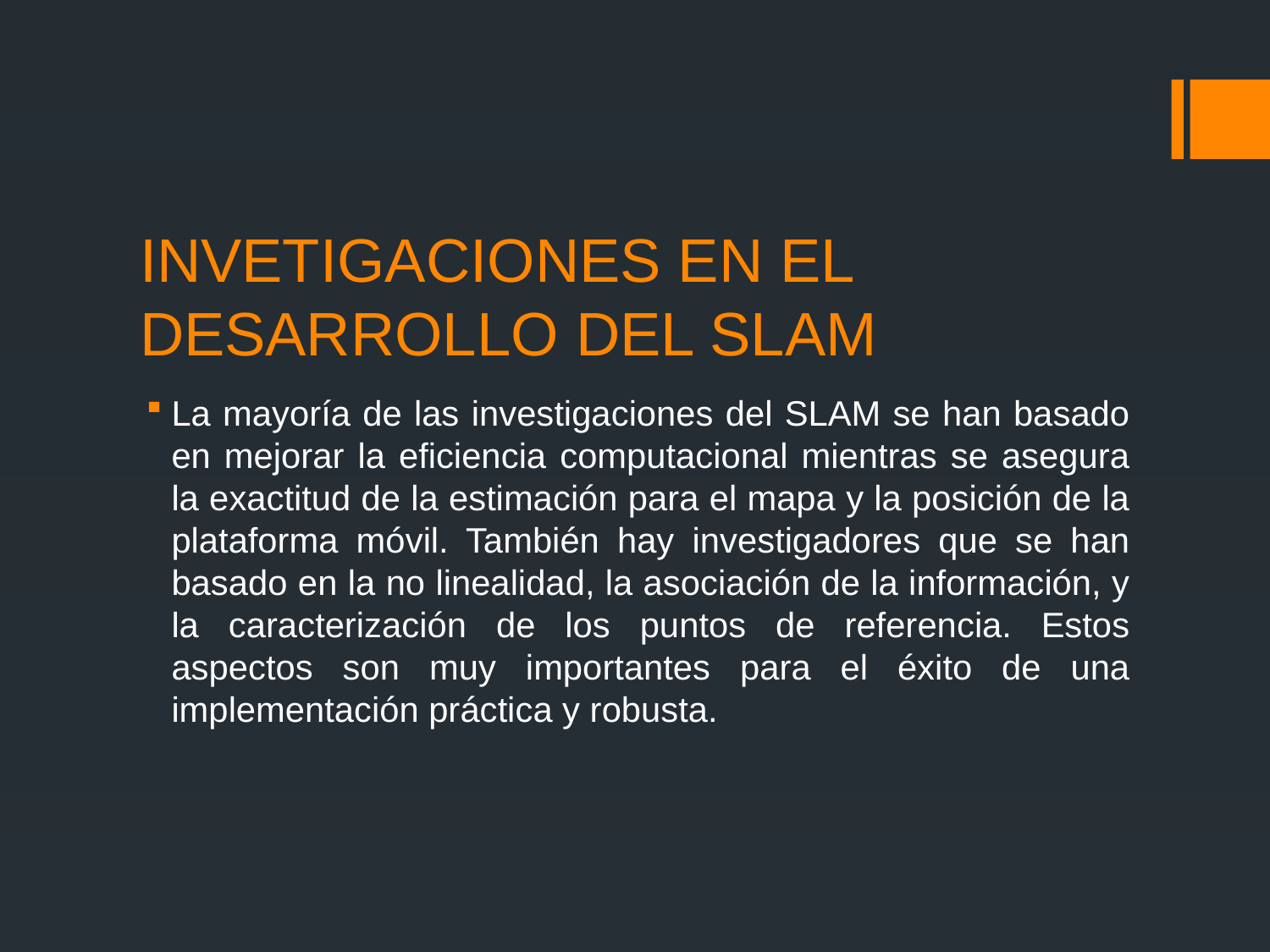

# INVETIGACIONES EN EL DESARROLLO DEL SLAM
La mayoría de las investigaciones del SLAM se han basado en mejorar la eficiencia computacional mientras se asegura la exactitud de la estimación para el mapa y la posición de la plataforma móvil. También hay investigadores que se han basado en la no linealidad, la asociación de la información, y la caracterización de los puntos de referencia. Estos aspectos son muy importantes para el éxito de una implementación práctica y robusta.